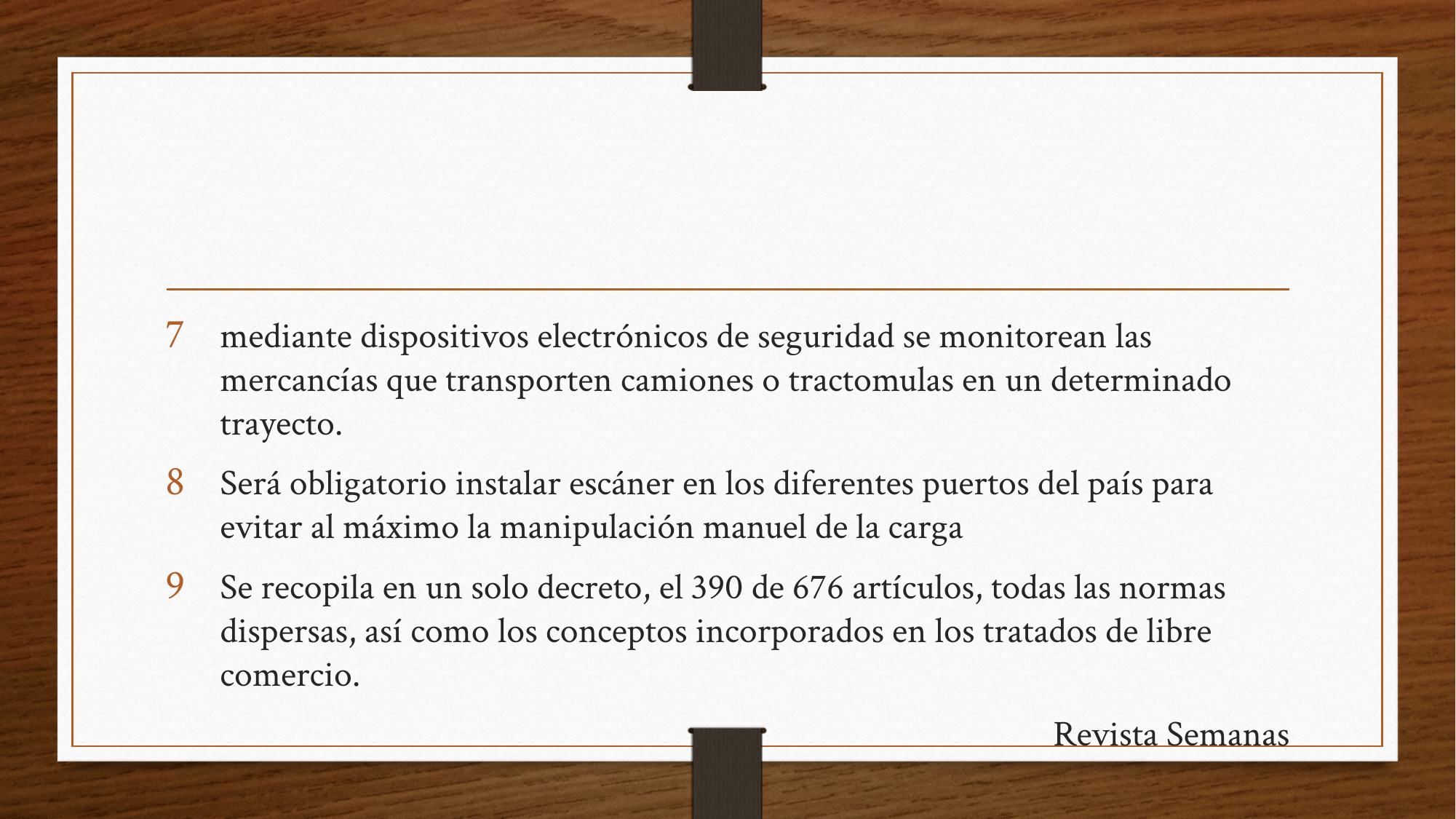

#
mediante dispositivos electrónicos de seguridad se monitorean las mercancías que transporten camiones o tractomulas en un determinado trayecto.
Será obligatorio instalar escáner en los diferentes puertos del país para evitar al máximo la manipulación manuel de la carga
Se recopila en un solo decreto, el 390 de 676 artículos, todas las normas dispersas, así como los conceptos incorporados en los tratados de libre comercio.
Revista Semanas